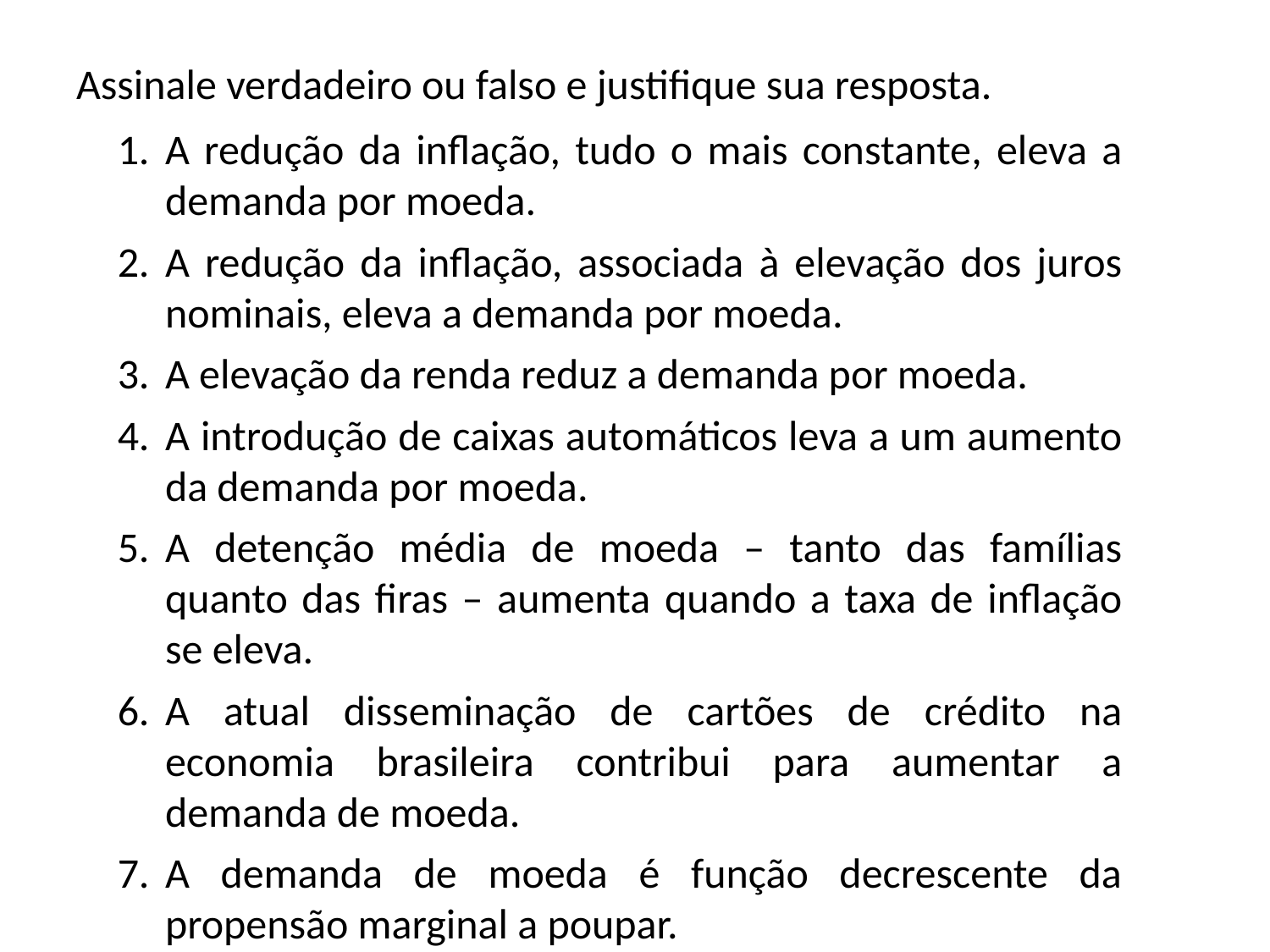

# Assinale verdadeiro ou falso e justifique sua resposta.
A redução da inflação, tudo o mais constante, eleva a demanda por moeda.
A redução da inflação, associada à elevação dos juros nominais, eleva a demanda por moeda.
A elevação da renda reduz a demanda por moeda.
A introdução de caixas automáticos leva a um aumento da demanda por moeda.
A detenção média de moeda – tanto das famílias quanto das firas – aumenta quando a taxa de inflação se eleva.
A atual disseminação de cartões de crédito na economia brasileira contribui para aumentar a demanda de moeda.
A demanda de moeda é função decrescente da propensão marginal a poupar.